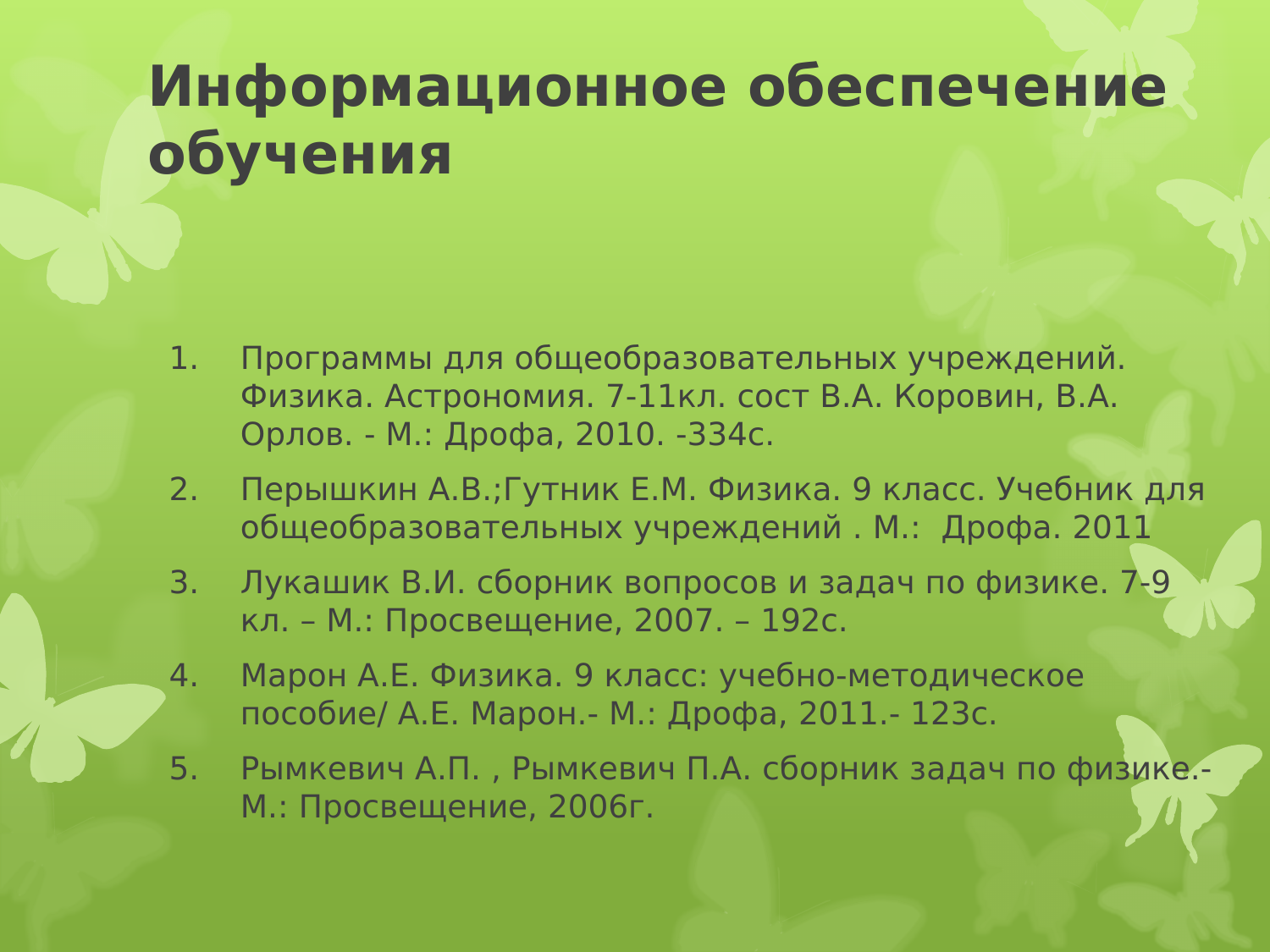

# Информационное обеспечение обучения
Программы для общеобразовательных учреждений. Физика. Астрономия. 7-11кл. сост В.А. Коровин, В.А. Орлов. - М.: Дрофа, 2010. -334с.
Перышкин А.В.;Гутник Е.М. Физика. 9 класс. Учебник для общеобразовательных учреждений . М.:  Дрофа. 2011
Лукашик В.И. сборник вопросов и задач по физике. 7-9 кл. – М.: Просвещение, 2007. – 192с.
Марон А.Е. Физика. 9 класс: учебно-методическое пособие/ А.Е. Марон.- М.: Дрофа, 2011.- 123с.
Рымкевич А.П. , Рымкевич П.А. сборник задач по физике.- М.: Просвещение, 2006г.